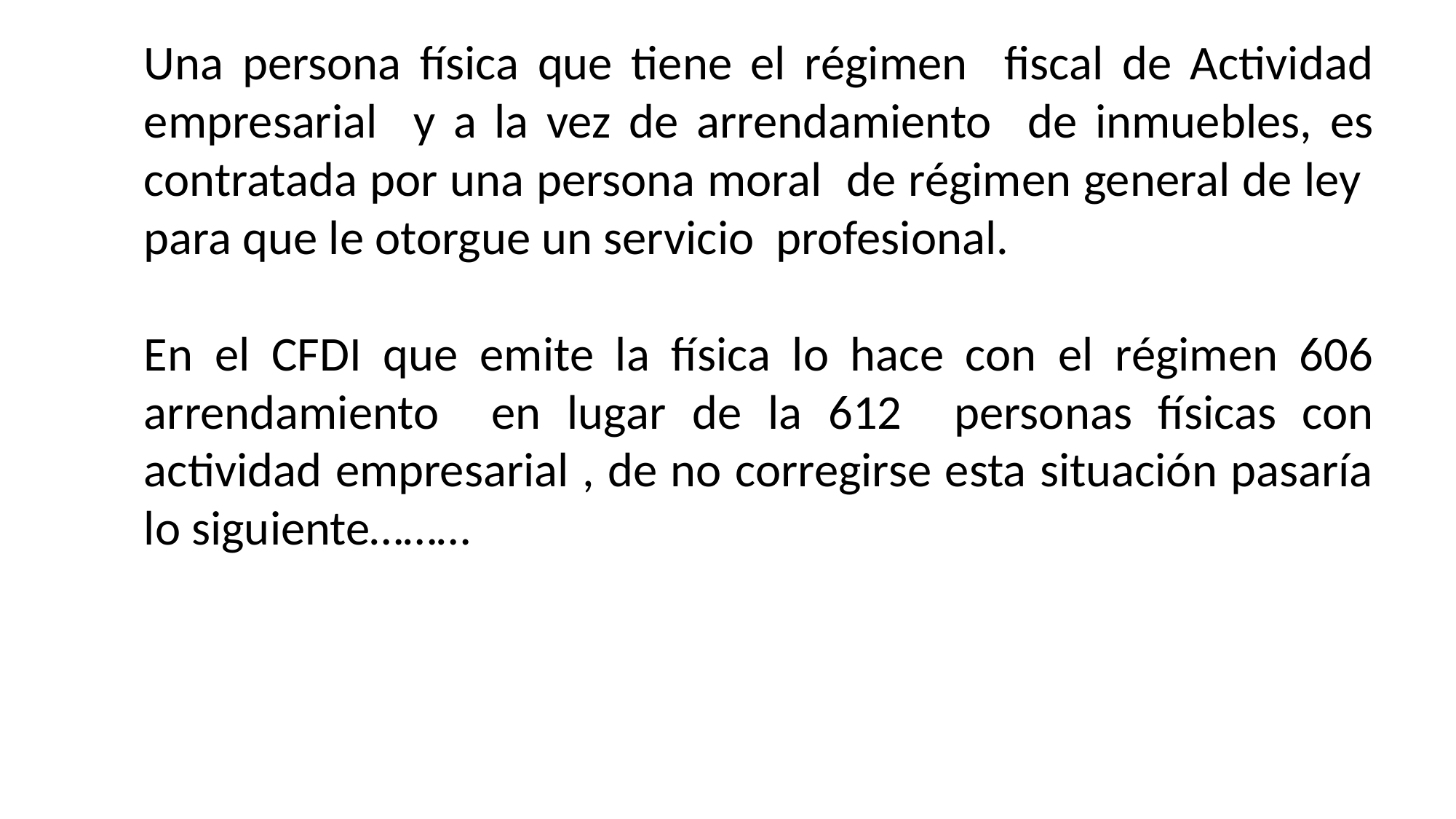

Una persona física que tiene el régimen  fiscal de Actividad empresarial  y a la vez de arrendamiento  de inmuebles, es contratada por una persona moral  de régimen general de ley  para que le otorgue un servicio  profesional.

En el CFDI que emite la física lo hace con el régimen 606 arrendamiento  en lugar de la 612  personas físicas con actividad empresarial , de no corregirse esta situación pasaría lo siguiente………